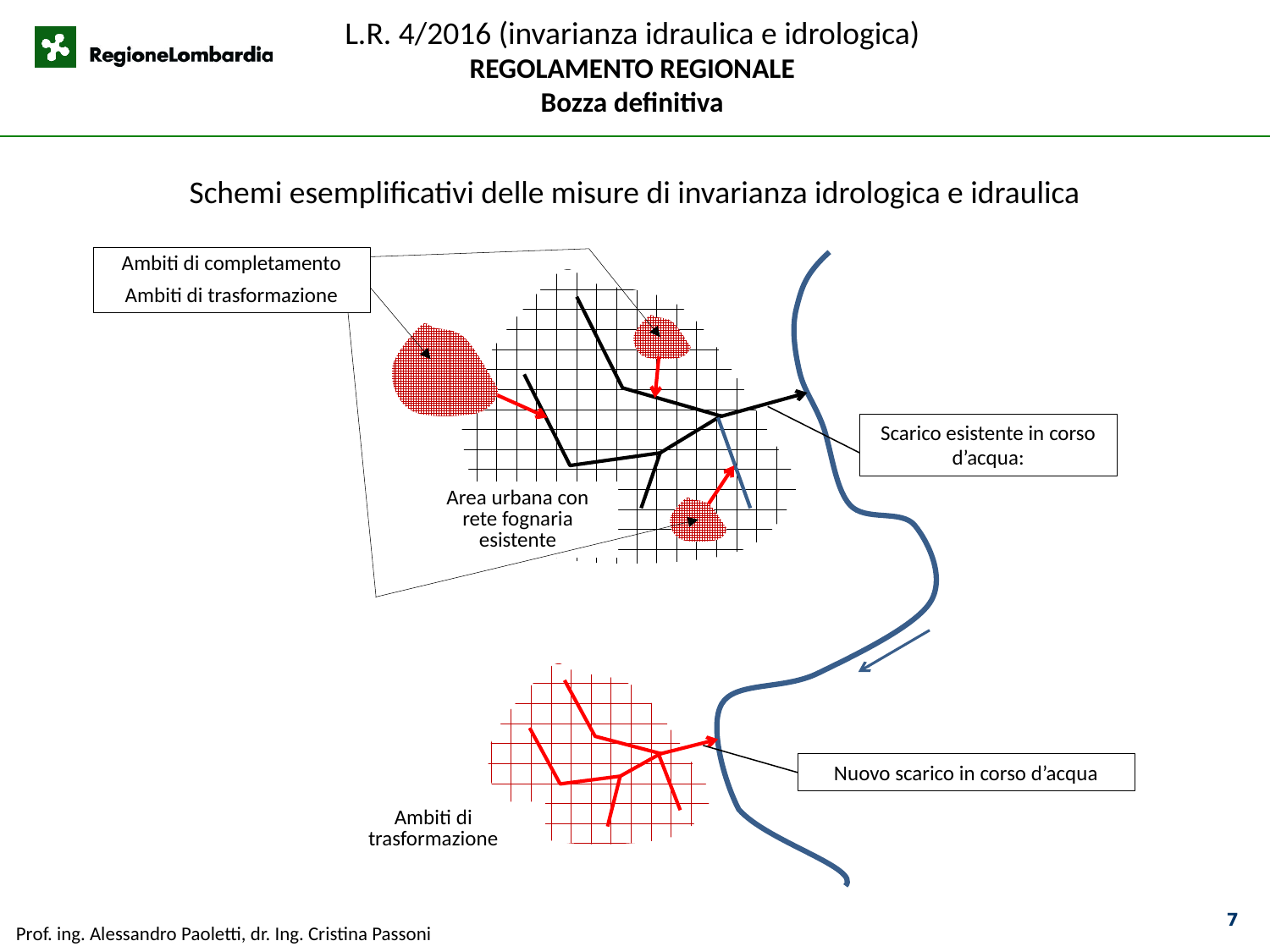

Schemi esemplificativi delle misure di invarianza idrologica e idraulica
Ambiti di completamento
Ambiti di trasformazione

Area urbana con rete fognaria esistente
Scarico esistente in corso d’acqua:

Ambiti di trasformazione
Nuovo scarico in corso d’acqua
7
Prof. ing. Alessandro Paoletti, dr. Ing. Cristina Passoni